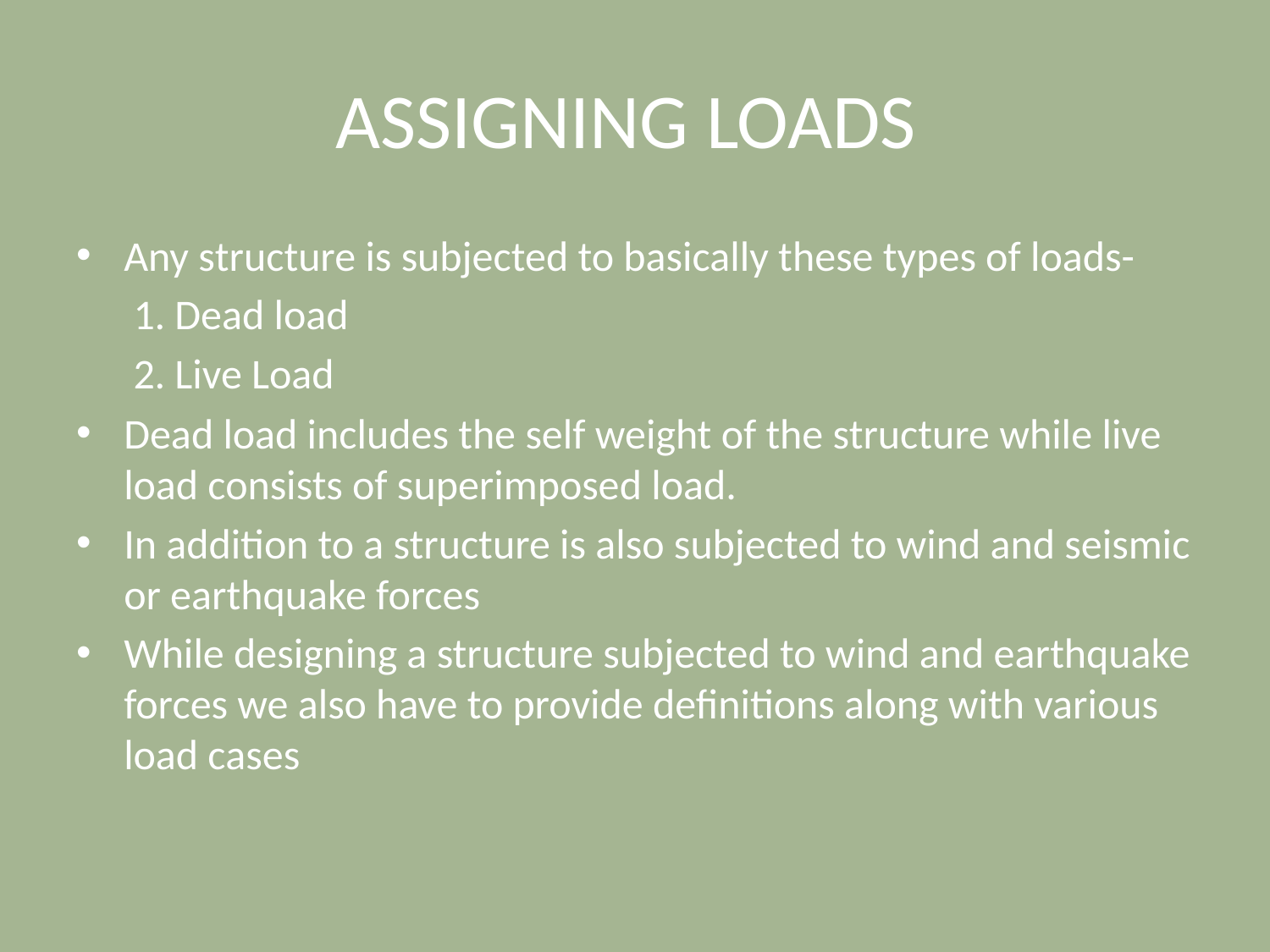

# ASSIGNING LOADS
Any structure is subjected to basically these types of loads-
      1. Dead load
      2. Live Load
Dead load includes the self weight of the structure while live load consists of superimposed load.
In addition to a structure is also subjected to wind and seismic or earthquake forces
While designing a structure subjected to wind and earthquake forces we also have to provide definitions along with various load cases